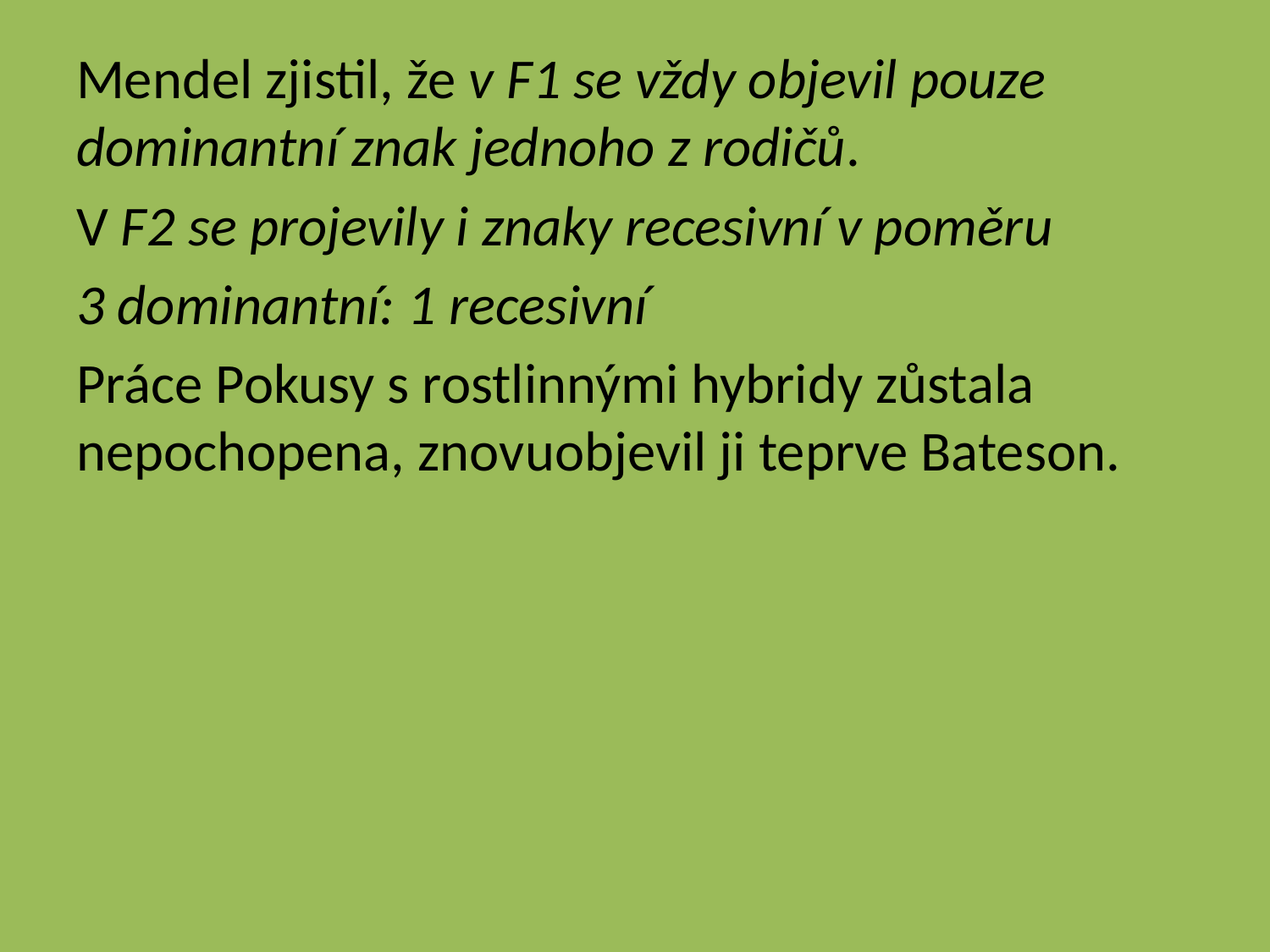

Mendel zjistil, že v F1 se vždy objevil pouze dominantní znak jednoho z rodičů.
V F2 se projevily i znaky recesivní v poměru
3 dominantní: 1 recesivní
Práce Pokusy s rostlinnými hybridy zůstala nepochopena, znovuobjevil ji teprve Bateson.
#